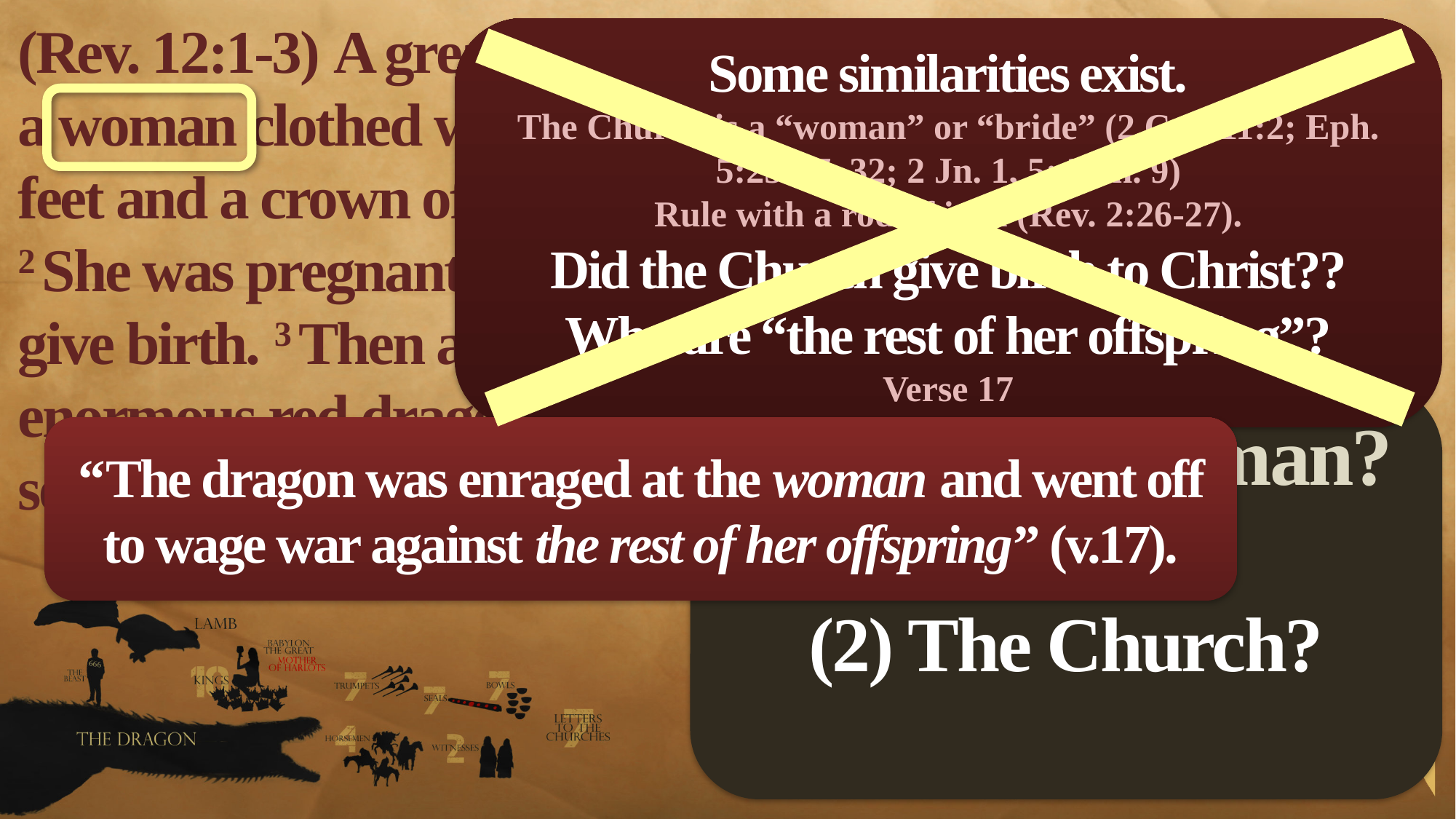

(Rev. 12:1-3) A great sign appeared in heaven:
a woman clothed with the sun, with the moon under her feet and a crown of twelve stars on her head.
2 She was pregnant and cried out in pain as she was about to give birth. 3 Then another sign appeared in heaven: an enormous red dragon with seven heads and ten horns and seven crowns on its heads.
Some similarities exist.
The Church is a “woman” or “bride” (2 Cor. 11:2; Eph. 5:25-27, 32; 2 Jn. 1, 5; 3 Jn. 9)
Rule with a rod of iron (Rev. 2:26-27).
Did the Church give birth to Christ??
Who are “the rest of her offspring”?
Verse 17

Who is the woman?
(1) Mary?
(2) The Church?

“The dragon was enraged at the woman and went off to wage war against the rest of her offspring” (v.17).